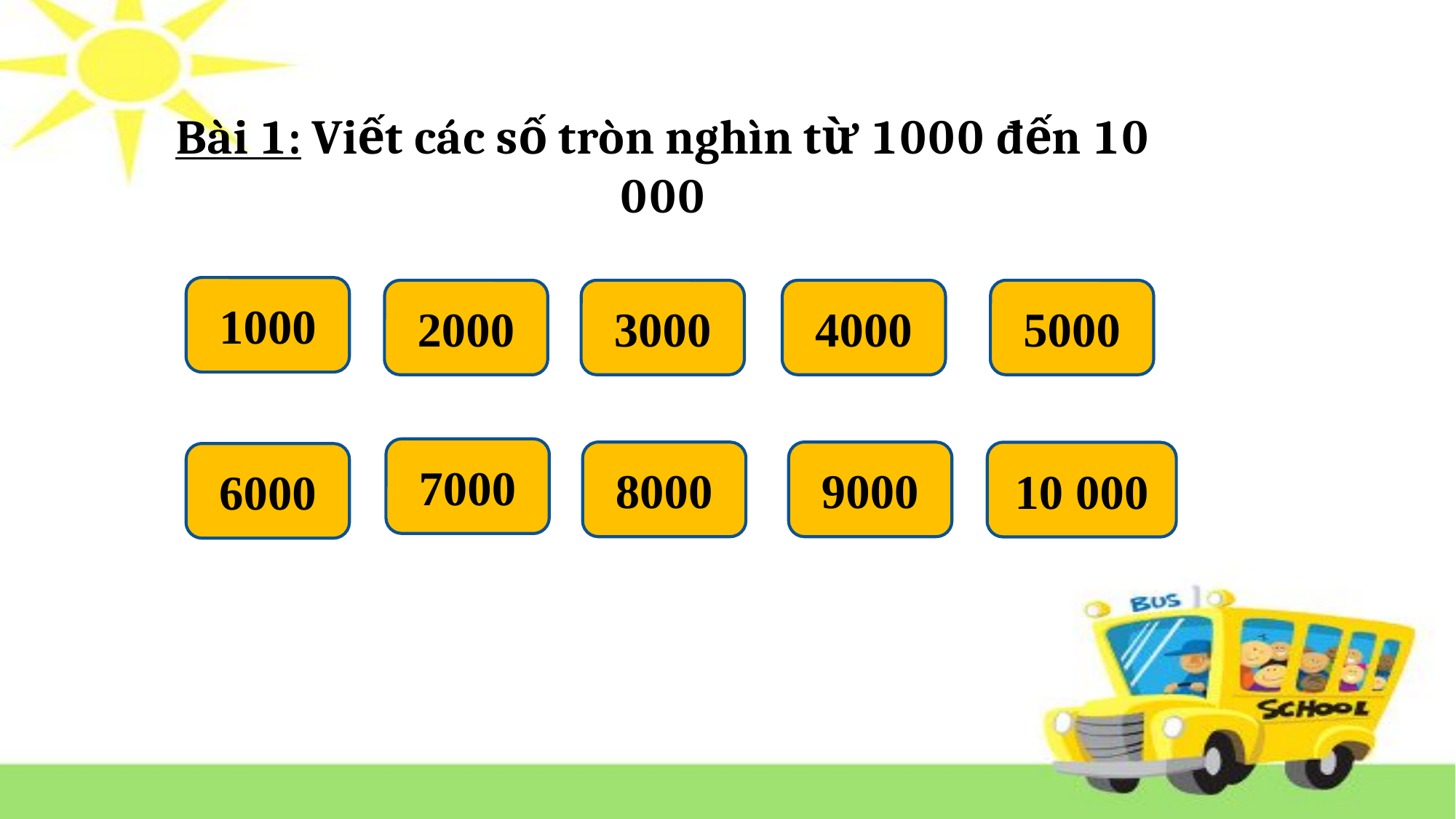

Bài 1: Viết các số tròn nghìn từ 1000 đến 10 000
1000
2000
3000
4000
5000
7000
8000
9000
10 000
6000